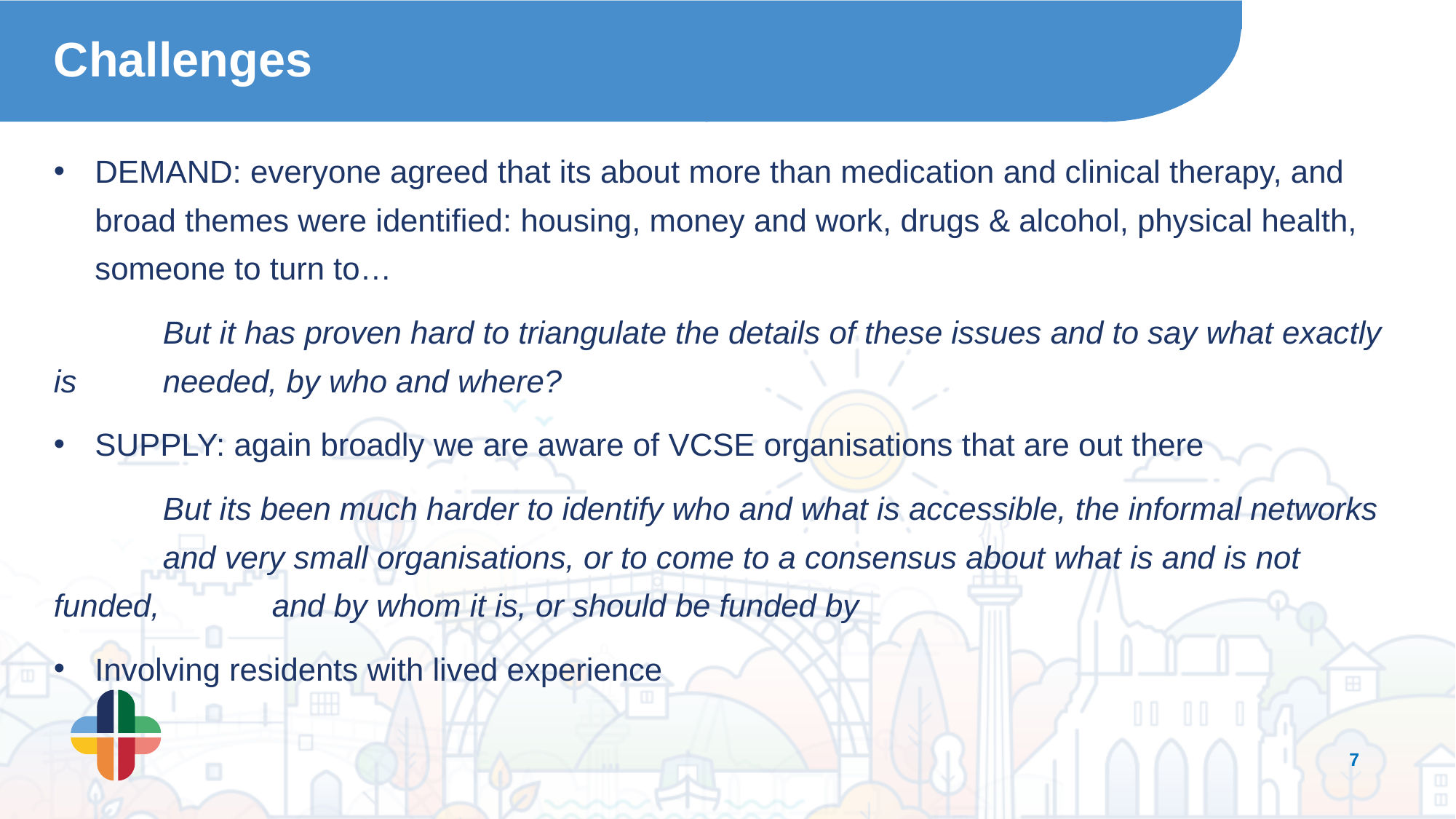

Challenges
DEMAND: everyone agreed that its about more than medication and clinical therapy, and broad themes were identified: housing, money and work, drugs & alcohol, physical health, someone to turn to…
	But it has proven hard to triangulate the details of these issues and to say what exactly is 	needed, by who and where?
SUPPLY: again broadly we are aware of VCSE organisations that are out there
	But its been much harder to identify who and what is accessible, the informal networks 	and very small organisations, or to come to a consensus about what is and is not funded, 	and by whom it is, or should be funded by
Involving residents with lived experience

7